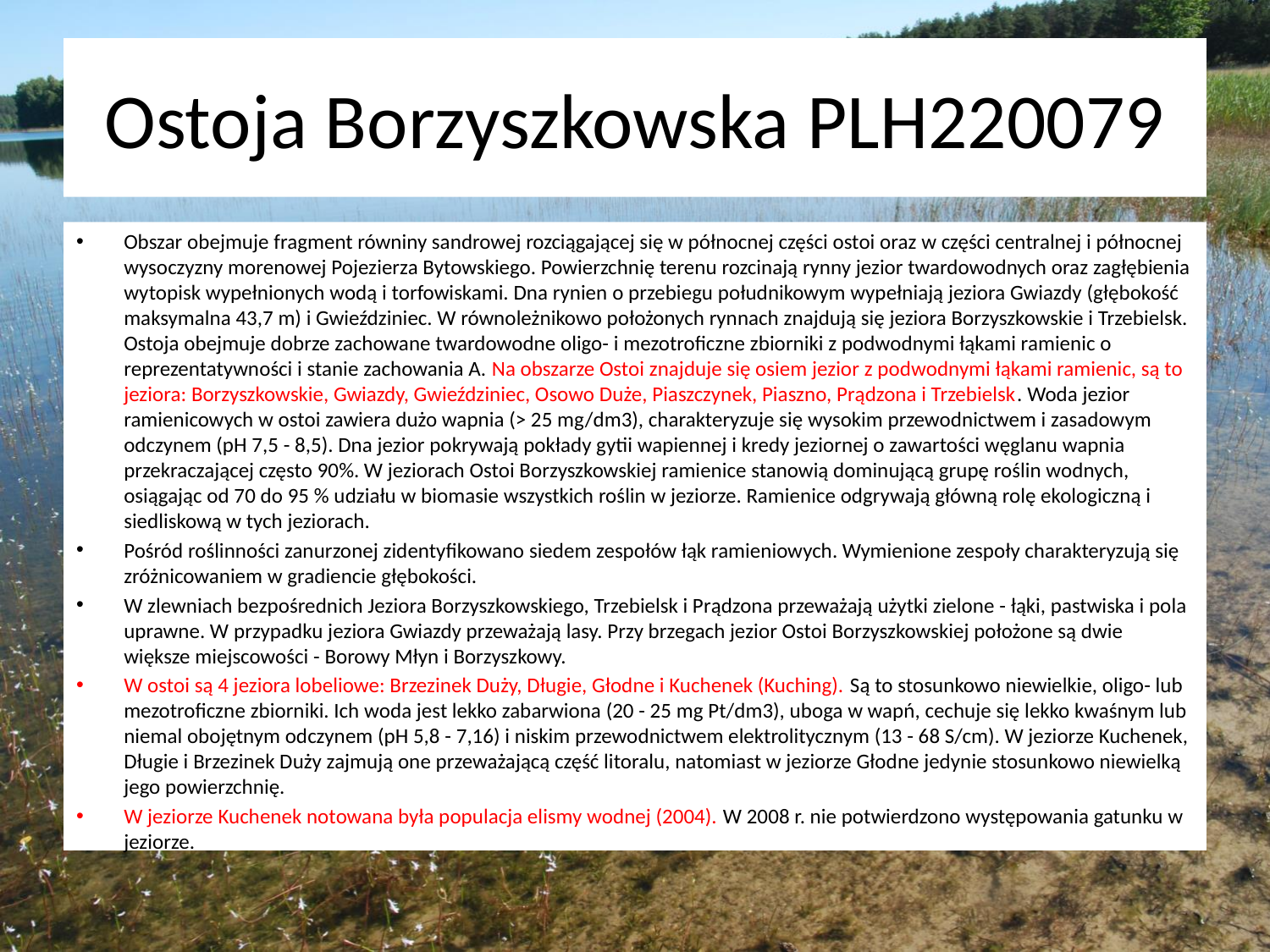

# Ostoja Borzyszkowska PLH220079
Obszar obejmuje fragment równiny sandrowej rozciągającej się w północnej części ostoi oraz w części centralnej i północnej wysoczyzny morenowej Pojezierza Bytowskiego. Powierzchnię terenu rozcinają rynny jezior twardowodnych oraz zagłębienia wytopisk wypełnionych wodą i torfowiskami. Dna rynien o przebiegu południkowym wypełniają jeziora Gwiazdy (głębokość maksymalna 43,7 m) i Gwieździniec. W równoleżnikowo położonych rynnach znajdują się jeziora Borzyszkowskie i Trzebielsk. Ostoja obejmuje dobrze zachowane twardowodne oligo- i mezotroficzne zbiorniki z podwodnymi łąkami ramienic o reprezentatywności i stanie zachowania A. Na obszarze Ostoi znajduje się osiem jezior z podwodnymi łąkami ramienic, są to jeziora: Borzyszkowskie, Gwiazdy, Gwieździniec, Osowo Duże, Piaszczynek, Piaszno, Prądzona i Trzebielsk. Woda jezior ramienicowych w ostoi zawiera dużo wapnia (> 25 mg/dm3), charakteryzuje się wysokim przewodnictwem i zasadowym odczynem (pH 7,5 - 8,5). Dna jezior pokrywają pokłady gytii wapiennej i kredy jeziornej o zawartości węglanu wapnia przekraczającej często 90%. W jeziorach Ostoi Borzyszkowskiej ramienice stanowią dominującą grupę roślin wodnych, osiągając od 70 do 95 % udziału w biomasie wszystkich roślin w jeziorze. Ramienice odgrywają główną rolę ekologiczną i siedliskową w tych jeziorach.
Pośród roślinności zanurzonej zidentyfikowano siedem zespołów łąk ramieniowych. Wymienione zespoły charakteryzują się zróżnicowaniem w gradiencie głębokości.
W zlewniach bezpośrednich Jeziora Borzyszkowskiego, Trzebielsk i Prądzona przeważają użytki zielone - łąki, pastwiska i pola uprawne. W przypadku jeziora Gwiazdy przeważają lasy. Przy brzegach jezior Ostoi Borzyszkowskiej położone są dwie większe miejscowości - Borowy Młyn i Borzyszkowy.
W ostoi są 4 jeziora lobeliowe: Brzezinek Duży, Długie, Głodne i Kuchenek (Kuching). Są to stosunkowo niewielkie, oligo- lub mezotroficzne zbiorniki. Ich woda jest lekko zabarwiona (20 - 25 mg Pt/dm3), uboga w wapń, cechuje się lekko kwaśnym lub niemal obojętnym odczynem (pH 5,8 - 7,16) i niskim przewodnictwem elektrolitycznym (13 - 68 S/cm). W jeziorze Kuchenek, Długie i Brzezinek Duży zajmują one przeważającą część litoralu, natomiast w jeziorze Głodne jedynie stosunkowo niewielką jego powierzchnię.
W jeziorze Kuchenek notowana była populacja elismy wodnej (2004). W 2008 r. nie potwierdzono występowania gatunku w jeziorze.